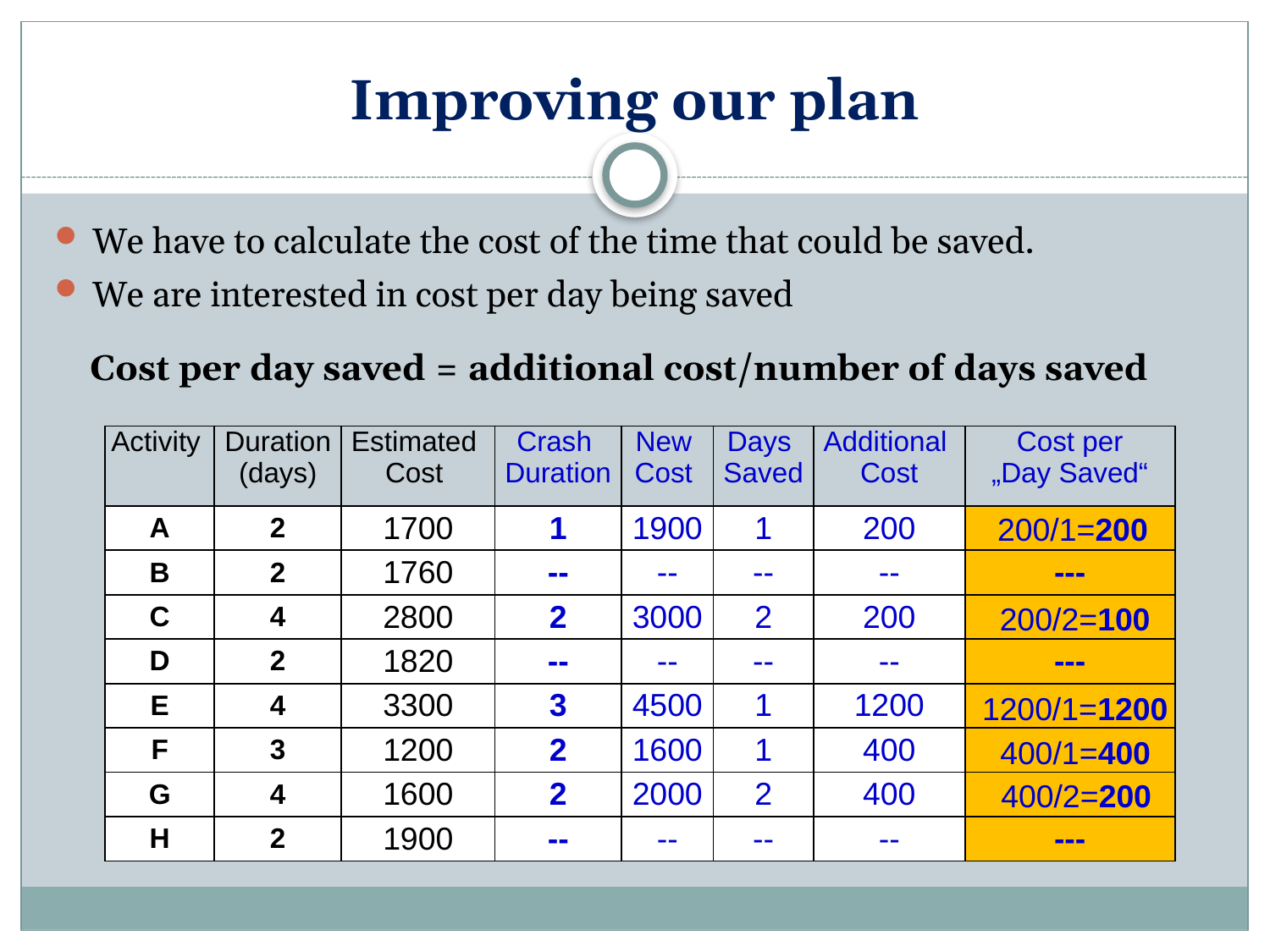

# Improving our plan
We have to calculate the cost of the time that could be saved.
We are interested in cost per day being saved
    Cost per day saved = additional cost/number of days saved

| Activity | Duration (days) | Estimated Cost | Crash Duration | New Cost | Days Saved | Additional Cost | Cost per „Day Saved“ |
| --- | --- | --- | --- | --- | --- | --- | --- |
| A | 2 | 1700 | 1 | 1900 | 1 | 200 |  |
| B | 2 | 1760 | -- | -- | -- | -- | --- |
| C | 4 | 2800 | 2 | 3000 | 2 | 200 |  |
| D | 2 | 1820 | -- | -- | -- | -- | --- |
| E | 4 | 3300 | 3 | 4500 | 1 | 1200 |  |
| F | 3 | 1200 | 2 | 1600 | 1 | 400 |  |
| G | 4 | 1600 | 2 | 2000 | 2 | 400 |  |
| H | 2 | 1900 | -- | -- | -- | -- | --- |
200/1=200

200/2=100

1200/1=1200

400/1=400

400/2=200